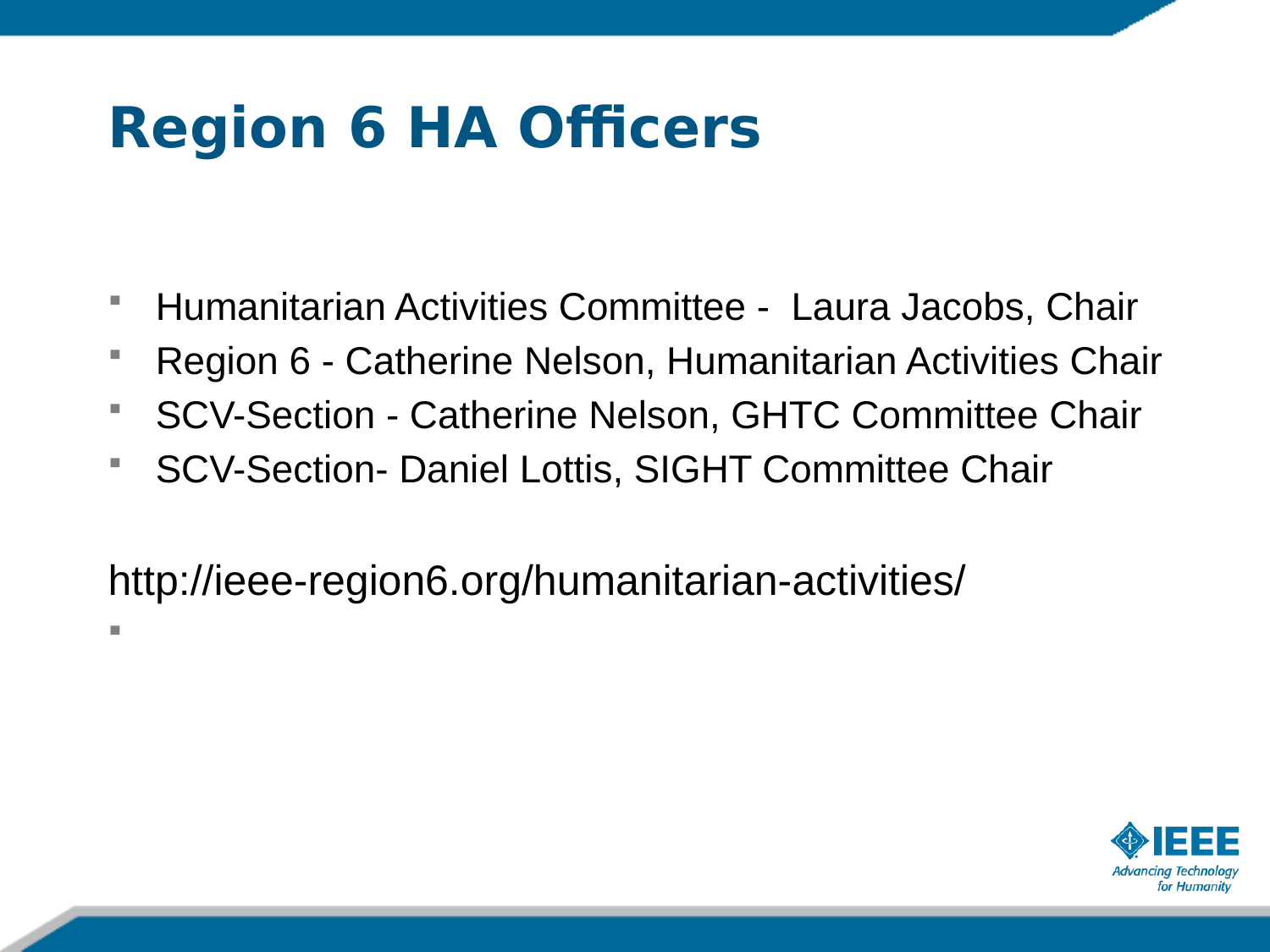

# Region 6 HA Officers
Humanitarian Activities Committee -  Laura Jacobs, Chair
Region 6 - Catherine Nelson, Humanitarian Activities Chair
SCV-Section - Catherine Nelson, GHTC Committee Chair
SCV-Section- Daniel Lottis, SIGHT Committee Chair

http://ieee-region6.org/humanitarian-activities/